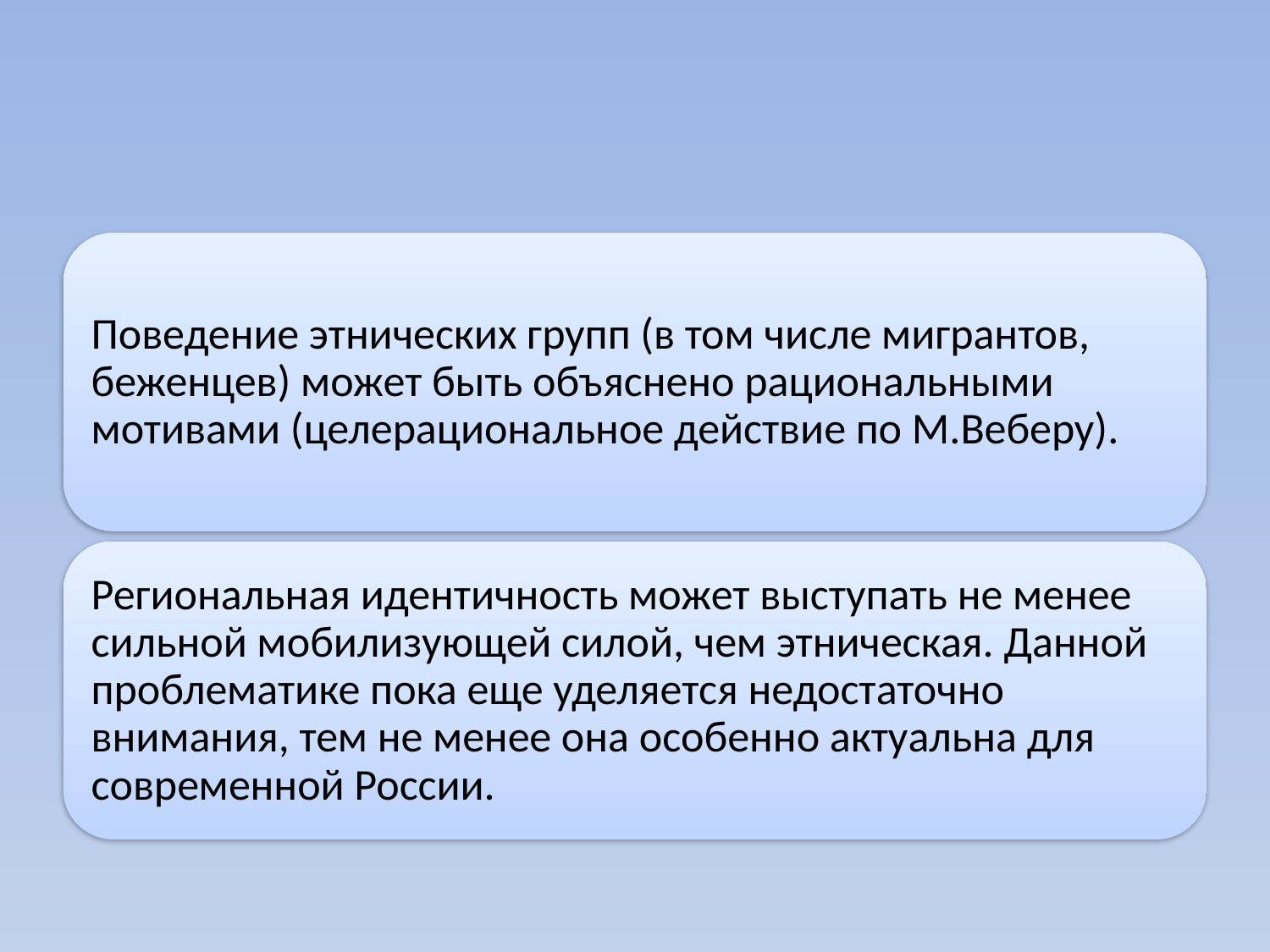

#
Поведение этнических групп (в том числе мигрантов, беженцев) может быть объяснено рациональными мотивами (целерациональное действие по М.Веберу).
Региональная идентичность может выступать не менее  сильной мобилизующей силой, чем этническая. Данной проблематике пока еще уделяется недостаточно внимания, тем не менее она особенно актуальна для современной России.